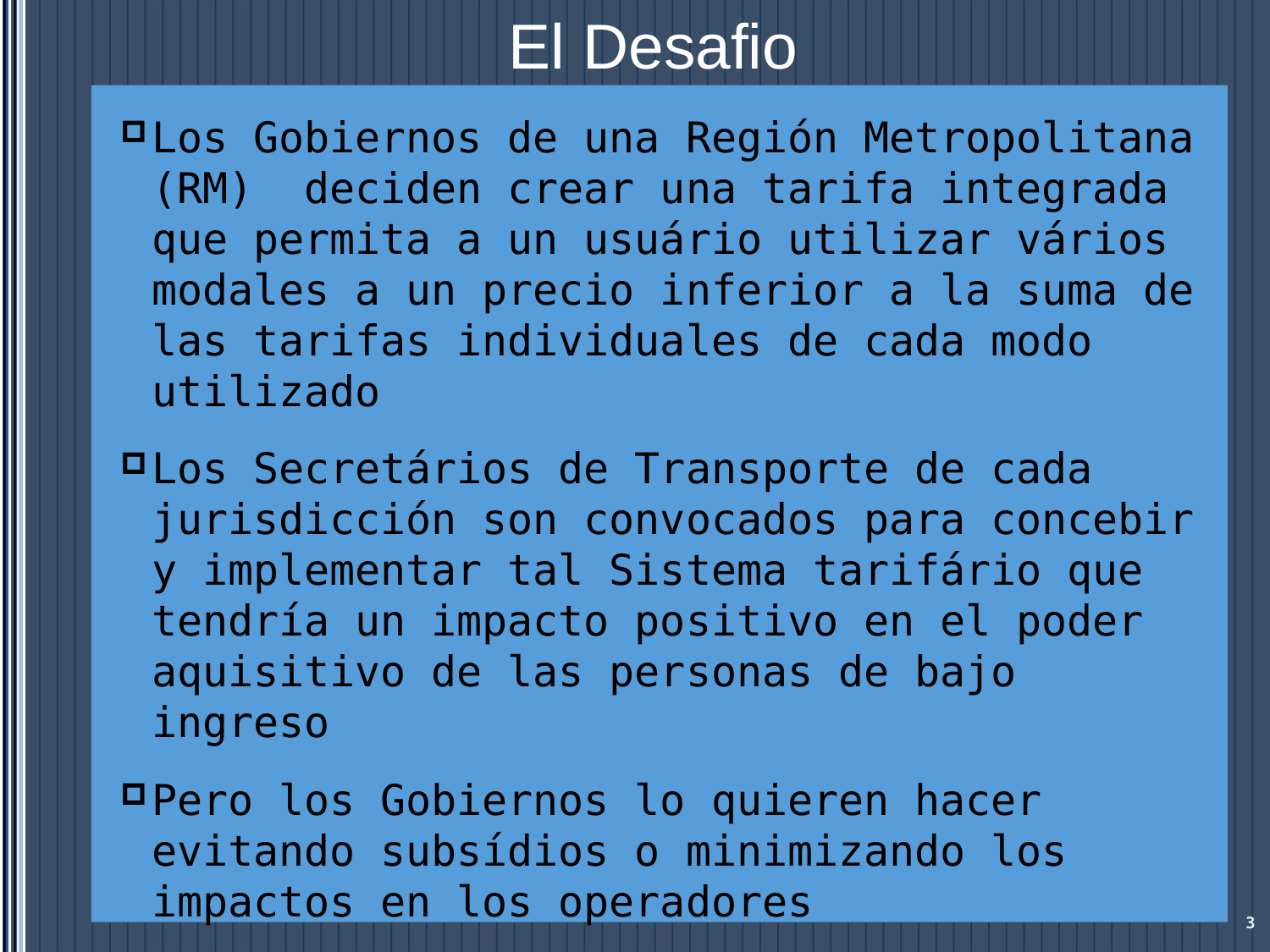

# El Desafio
Los Gobiernos de una Región Metropolitana (RM)  deciden crear una tarifa integrada  que permita a un usuário utilizar vários modales a un precio inferior a la suma de las tarifas individuales de cada modo utilizado
Los Secretários de Transporte de cada jurisdicción son convocados para concebir y implementar tal Sistema tarifário que tendría un impacto positivo en el poder aquisitivo de las personas de bajo ingreso
Pero los Gobiernos lo quieren hacer evitando subsídios o minimizando los impactos en los operadores
Como concebir tal Sistema? Que variables estan involucradas en el diseño de tal Sistema
Este es el topico de esta presentación
3